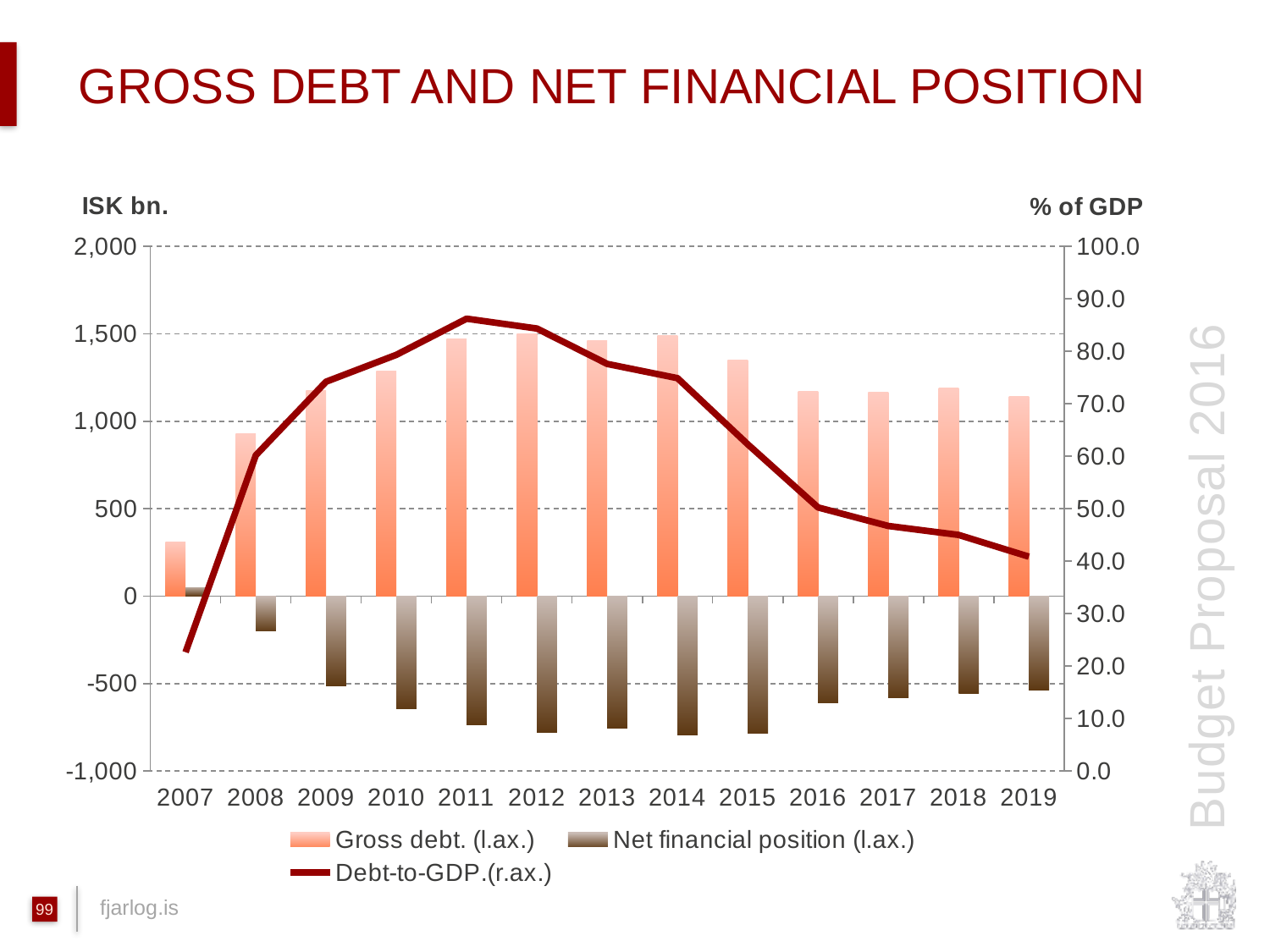

# Gross debt and net financial position

### Chart

| Category | Gross debt. (l.ax.) | Net financial position (l.ax.) | Debt-to-GDP.(r.ax.) |
|---|---|---|---|
| 2007 | 311.011 | 45.548 | 22.639217162103435 |
| 2008 | 931.324 | -198.13 | 60.16903490398916 |
| 2009 | 1176.436 | -512.789 | 74.19893586693543 |
| 2010 | 1285.866 | -643.724 | 79.32308030170587 |
| 2011 | 1468.275 | -735.008 | 86.20932612551677 |
| 2012 | 1501.439 | -779.2785648449999 | 84.33889717426534 |
| 2013 | 1459.446946714 | -753.2890713756614 | 77.59329992264313 |
| 2014 | 1492.487315406001 | -792.182315406001 | 74.87384542325032 |
| 2015 | 1348.731600255596 | -785.6736002555959 | 62.25968703575664 |
| 2016 | 1171.2060184214993 | -609.3320184214992 | 50.24248215210624 |
| 2017 | 1163.5601650227113 | -579.8951650227112 | 46.693019604946166 |
| 2018 | 1190.0572335072006 | -558.2732335072006 | 44.98774553082233 |
| 2019 | 1139.528644220235 | -537.5886442202351 | 40.848591367353315 |
99